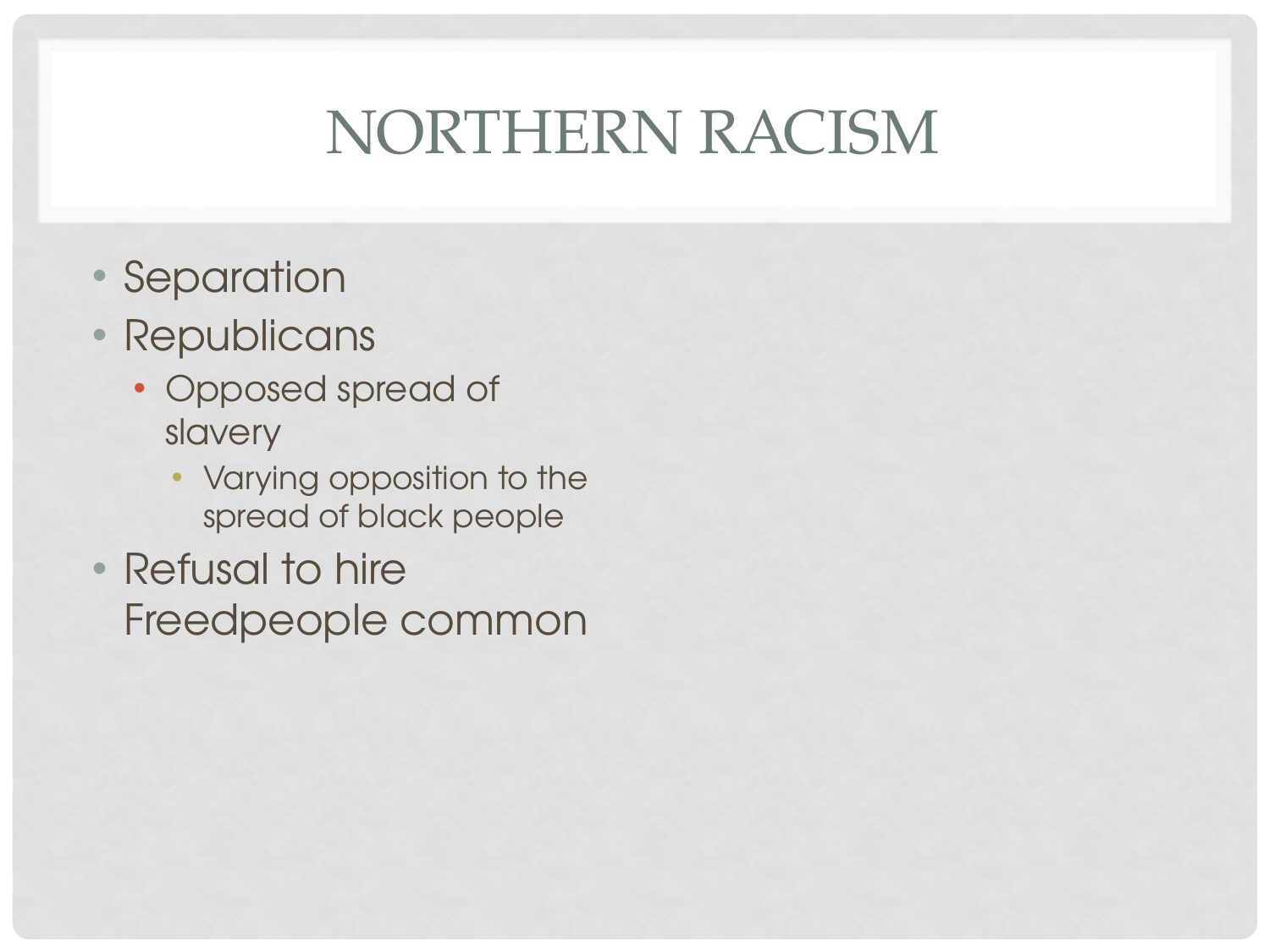

# Northern racism
Separation
Republicans
Opposed spread of slavery
Varying opposition to the spread of black people
Refusal to hire Freedpeople common